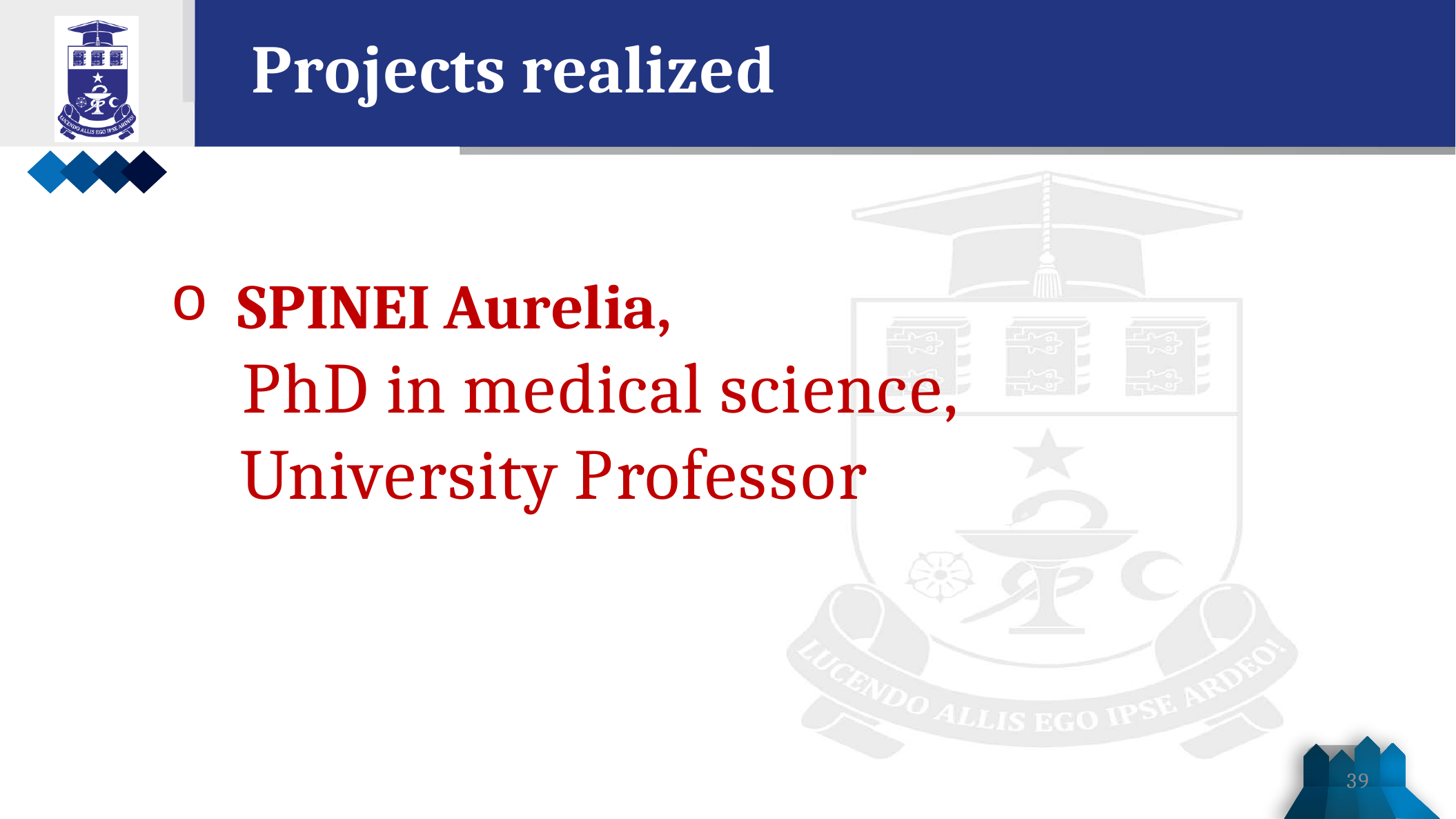

Projects realized
SPINEI Aurelia,
PhD in medical science,
University Professor
39